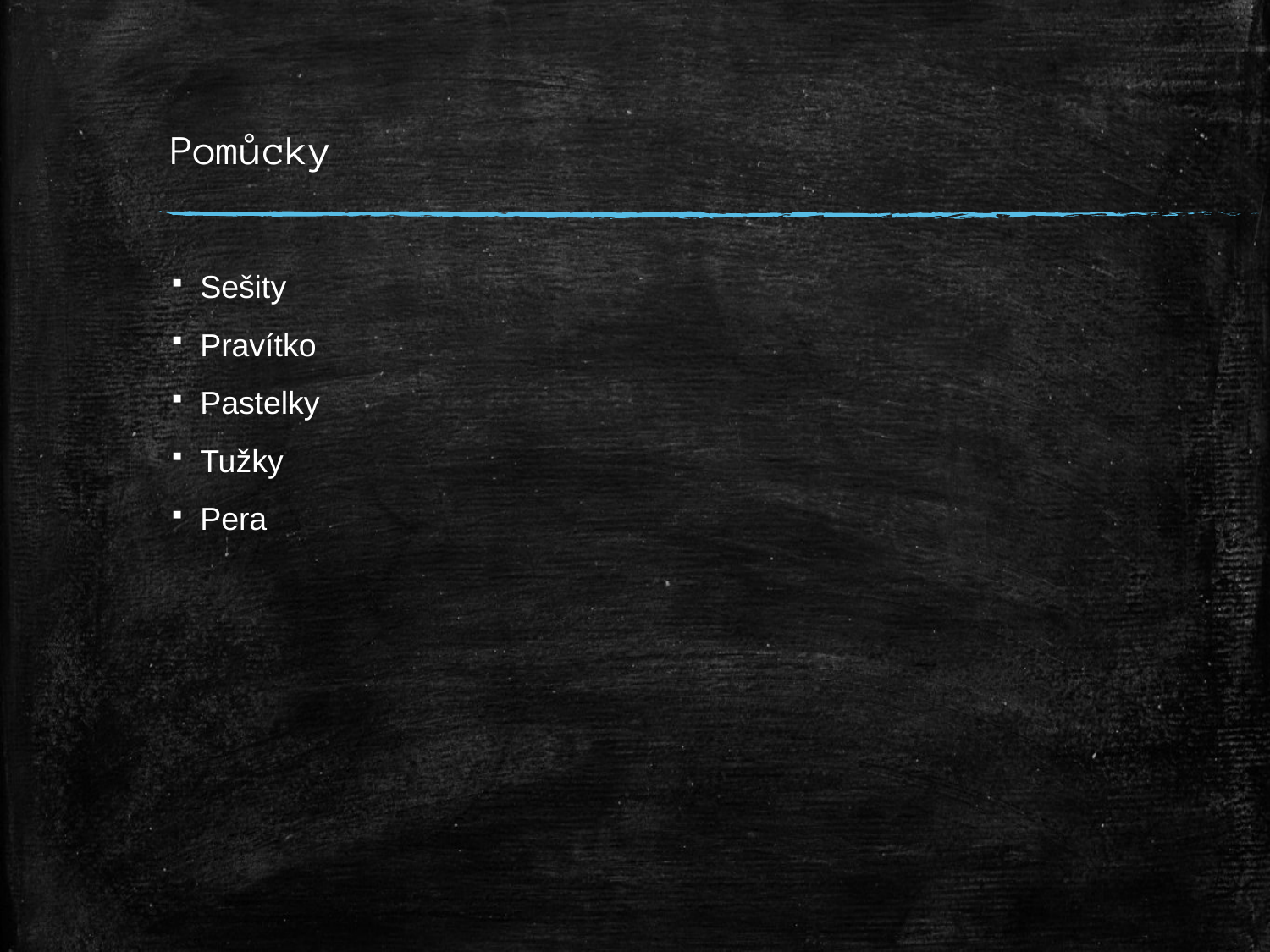

# Pomůcky
Sešity
Pravítko
Pastelky
Tužky
Pera